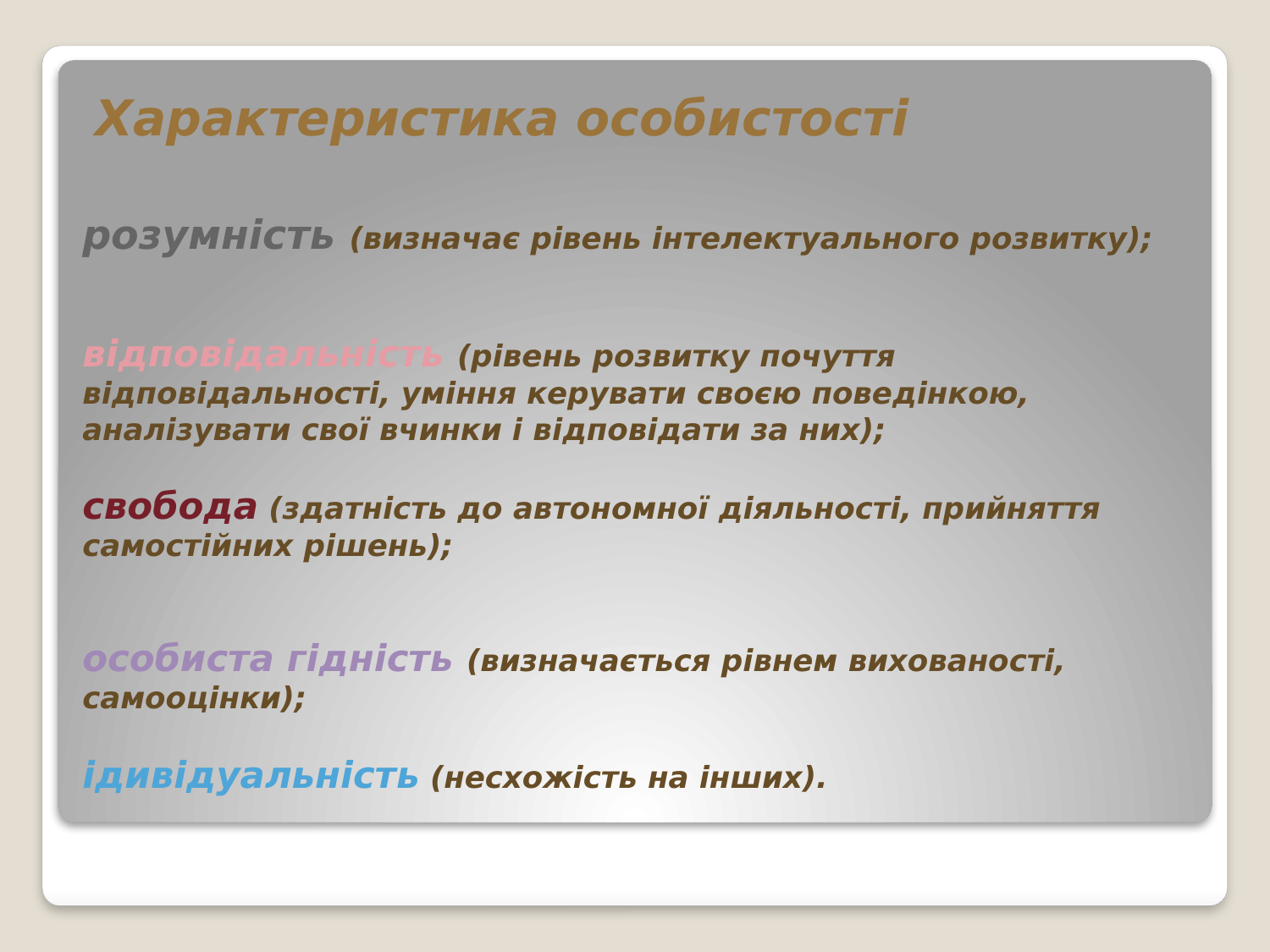

Характеристика особистості
# розумність (визначає рівень інтелектуального розвитку); відповідальність (рівень розвитку почуття відповідальності, уміння керувати своєю поведінкою, аналізувати свої вчинки і відповідати за них); свобода (здатність до автономної діяльності, прийняття самостійних рішень); особиста гідність (визначається рівнем вихованості, самооцінки); ідивідуальність (несхожість на інших).